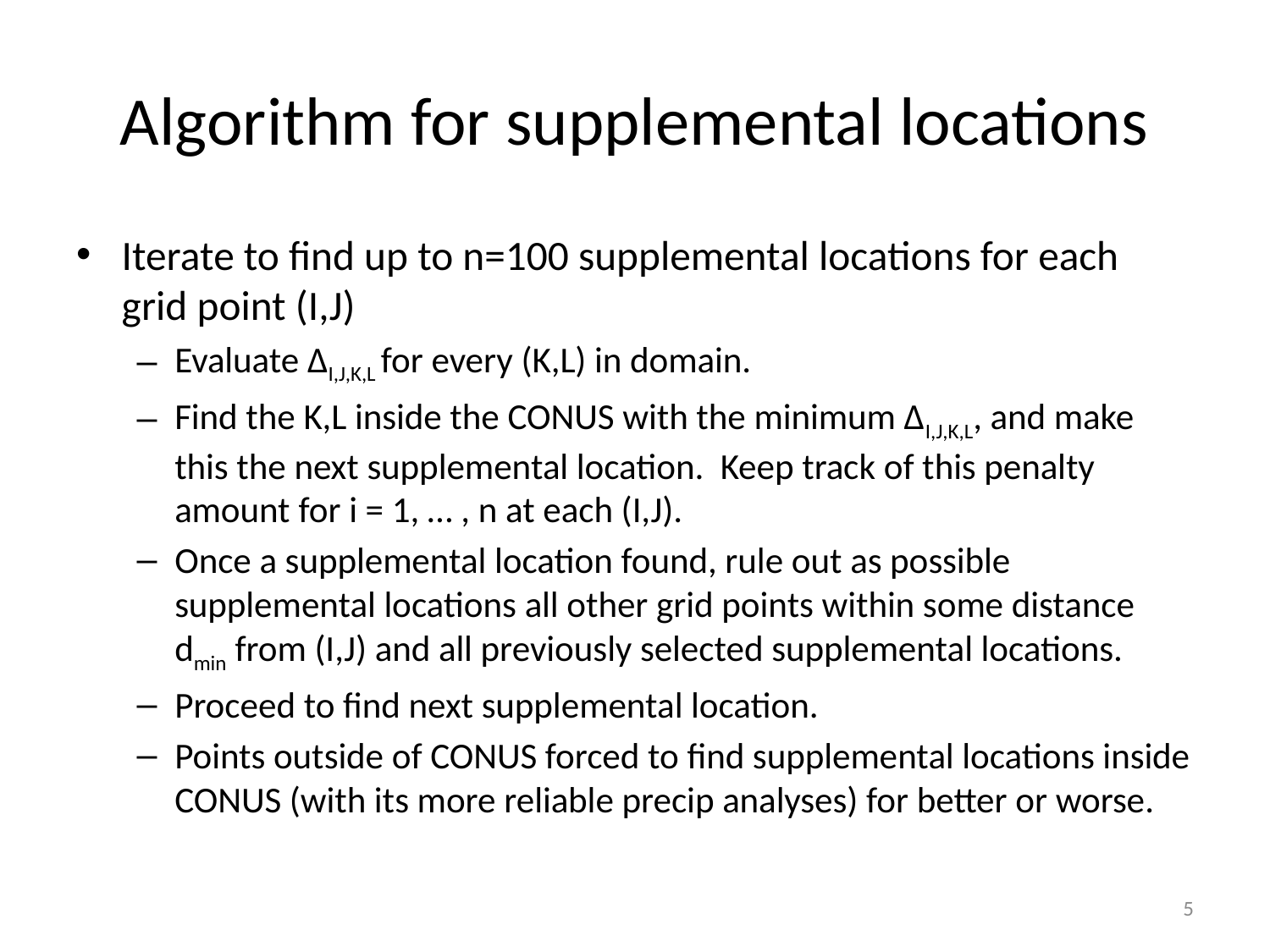

# Algorithm for supplemental locations
Iterate to find up to n=100 supplemental locations for each grid point (I,J)
Evaluate ΔI,J,K,L for every (K,L) in domain.
Find the K,L inside the CONUS with the minimum ΔI,J,K,L, and make this the next supplemental location.  Keep track of this penalty amount for i = 1, … , n at each (I,J).
Once a supplemental location found, rule out as possible supplemental locations all other grid points within some distance dmin from (I,J) and all previously selected supplemental locations.
Proceed to find next supplemental location.
Points outside of CONUS forced to find supplemental locations inside CONUS (with its more reliable precip analyses) for better or worse.
5